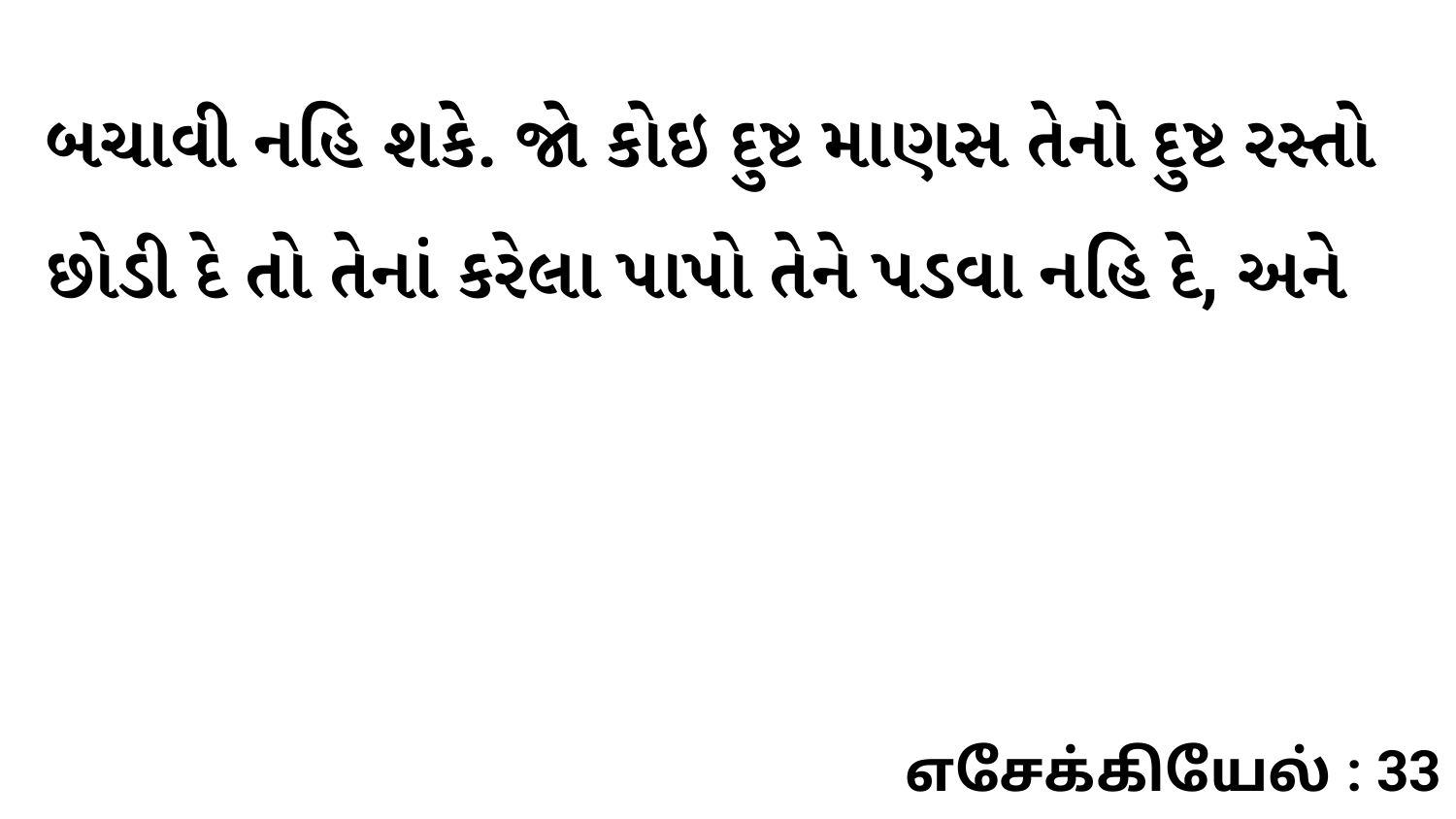

બચાવી નહિ શકે. જો કોઇ દુષ્ટ માણસ તેનો દુષ્ટ રસ્તો છોડી દે તો તેનાં કરેલા પાપો તેને પડવા નહિ દે, અને
எசேக்கியேல் : 33